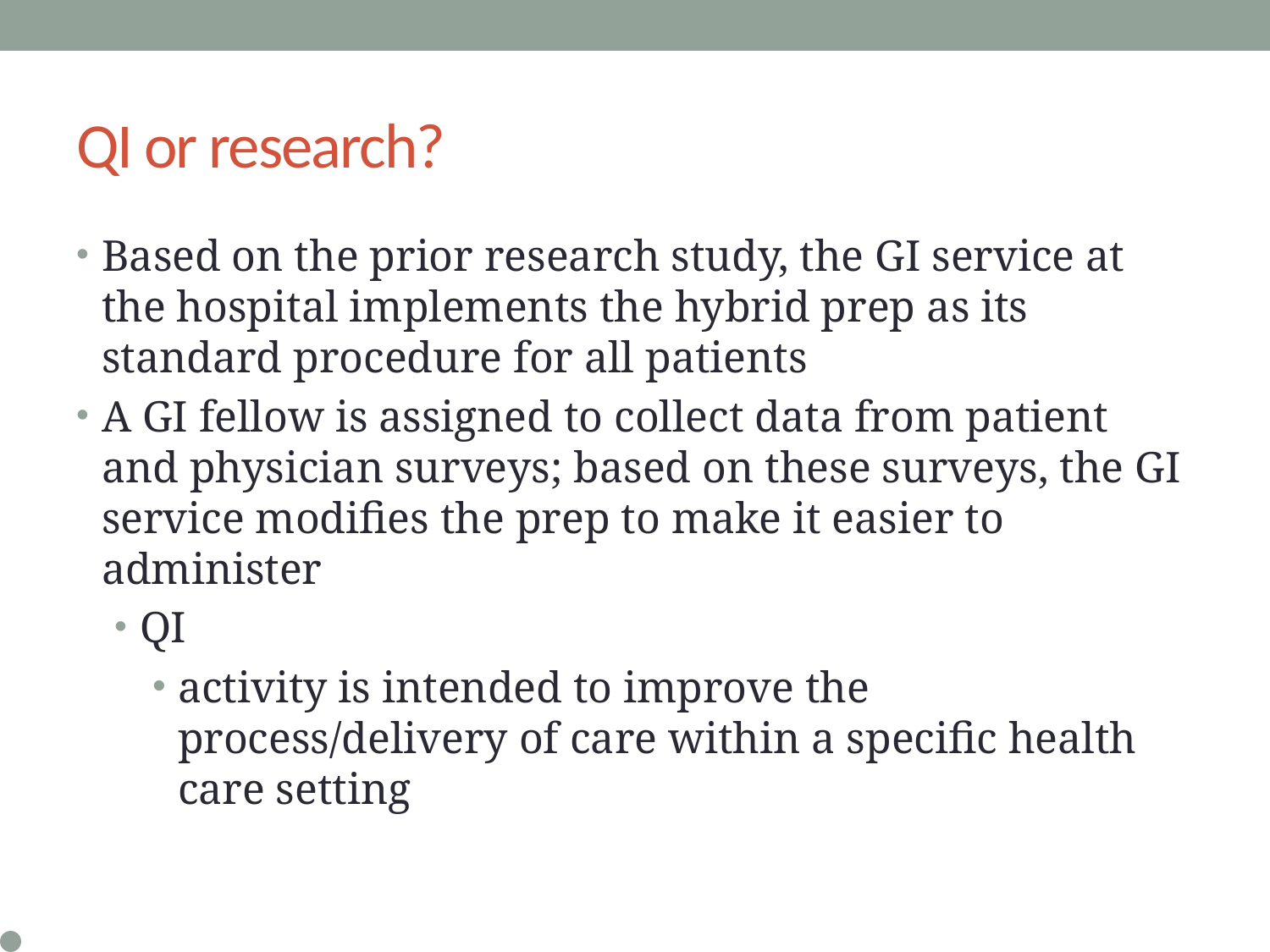

# QI or research?
Based on the prior research study, the GI service at the hospital implements the hybrid prep as its standard procedure for all patients
A GI fellow is assigned to collect data from patient and physician surveys; based on these surveys, the GI service modifies the prep to make it easier to administer
QI
activity is intended to improve the process/delivery of care within a specific health care setting